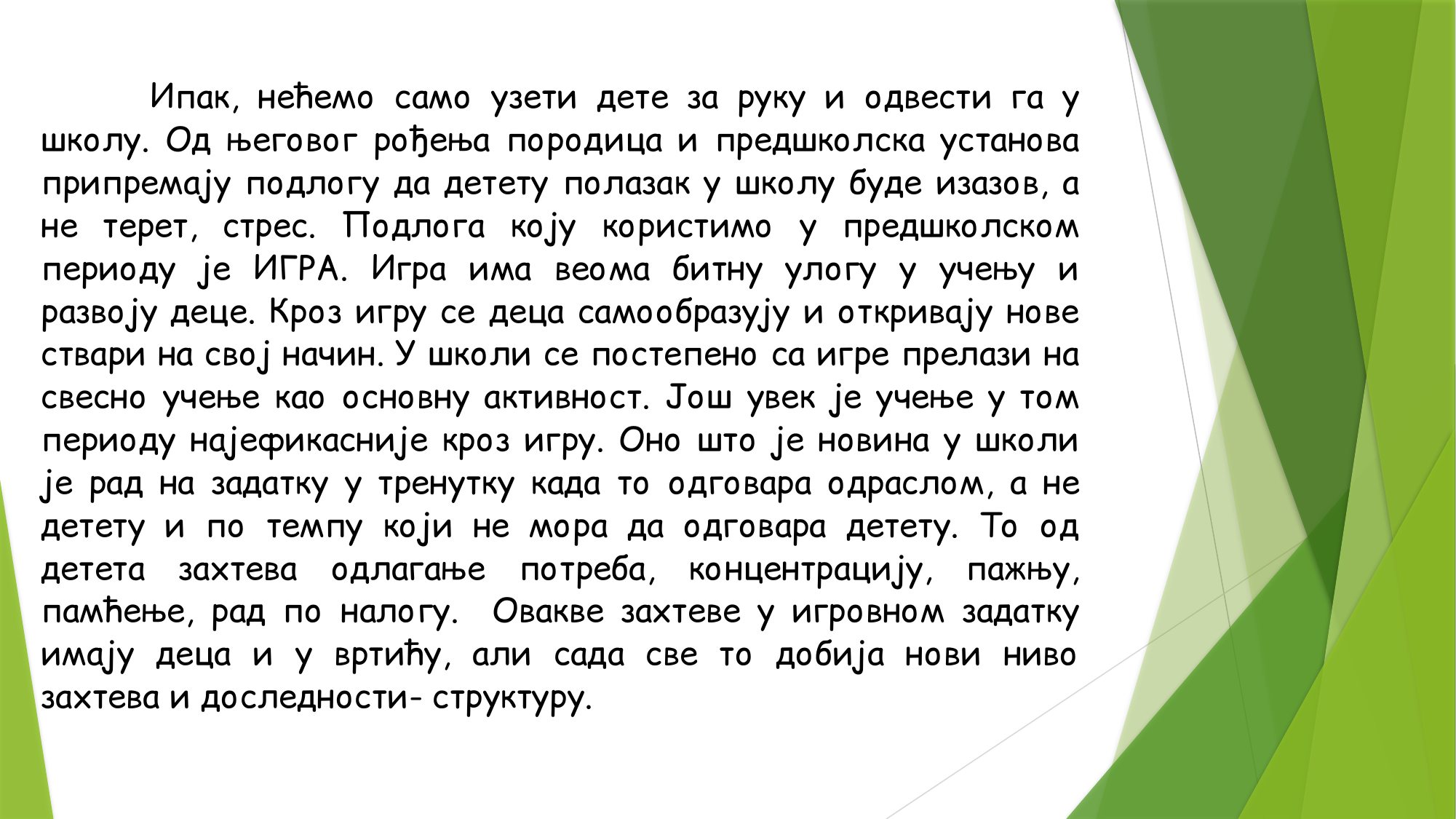

Ипак, нећемо само узети дете за руку и одвести га у школу. Од његовог рођења породица и предшколска установа припремају подлогу да детету полазак у школу буде изазов, а не терет, стрес. Подлога коју користимо у предшколском периоду је ИГРА. Игра има веома битну улогу у учењу и развоју деце. Кроз игру се деца самообразују и откривају нове ствари на свој начин. У школи се постепено са игре прелази на свесно учење као основну активност. Још увек је учење у том периоду најефикасније кроз игру. Оно што је новина у школи је рад на задатку у тренутку када то одговара одраслом, а не детету и по темпу који не мора да одговара детету. То од детета захтева одлагање потреба, концентрацију, пажњу, памћење, рад по налогу.  Овакве захтеве у игровном задатку имају деца и у вртићу, али сада све то добија нови ниво захтева и доследности- структуру.